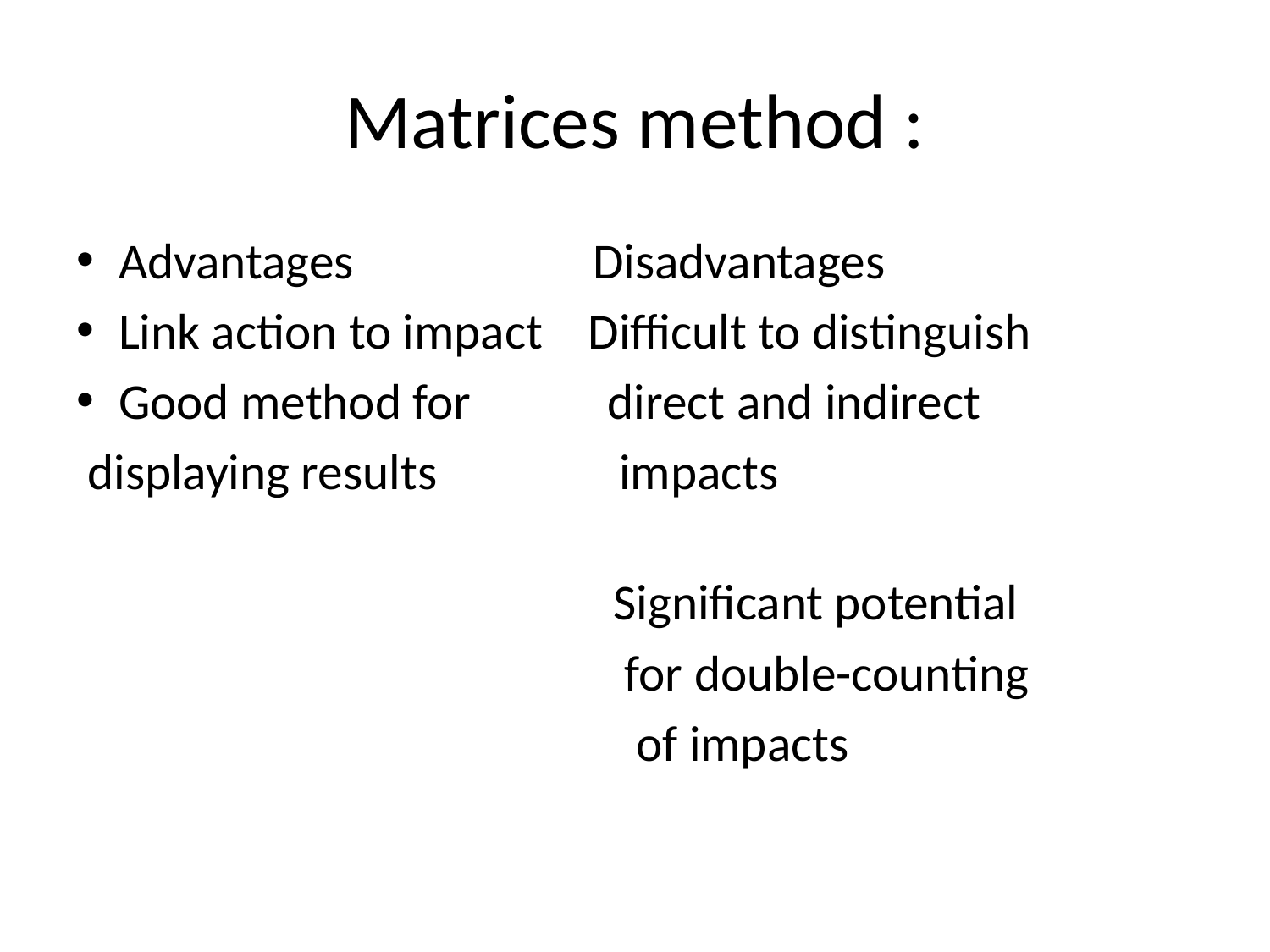

# Matrices method :
Advantages                     Disadvantages
Link action to impact    Difficult to distinguish
Good method for            direct and indirect
 displaying results                impacts
                                               Significant potential
                                                for double-counting
                                                 of impacts